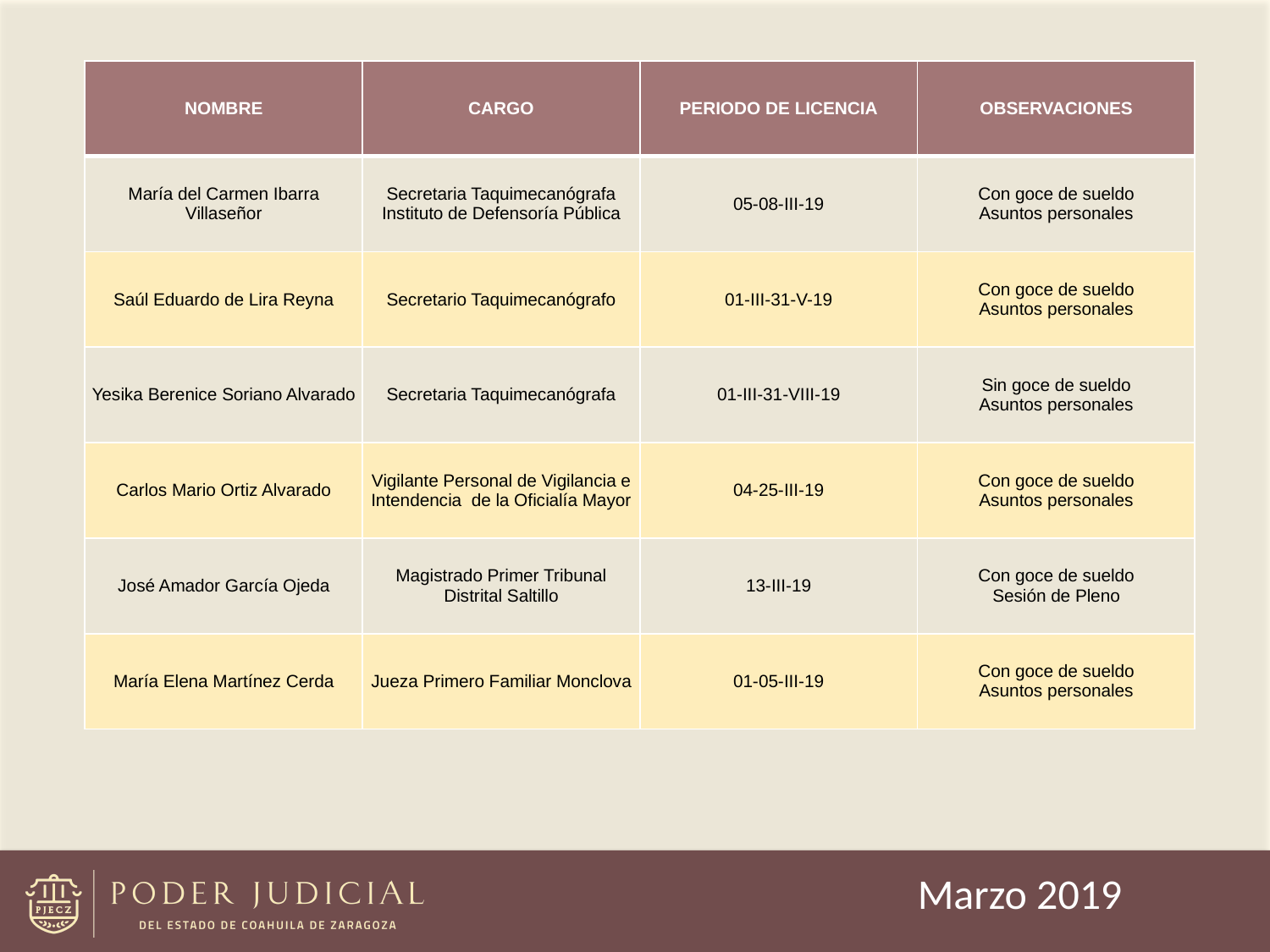

| NOMBRE | CARGO | PERIODO DE LICENCIA | OBSERVACIONES |
| --- | --- | --- | --- |
| María del Carmen Ibarra Villaseñor | Secretaria Taquimecanógrafa Instituto de Defensoría Pública | 05-08-III-19 | Con goce de sueldo Asuntos personales |
| Saúl Eduardo de Lira Reyna | Secretario Taquimecanógrafo | 01-III-31-V-19 | Con goce de sueldo Asuntos personales |
| Yesika Berenice Soriano Alvarado | Secretaria Taquimecanógrafa | 01-III-31-VIII-19 | Sin goce de sueldo Asuntos personales |
| Carlos Mario Ortiz Alvarado | Vigilante Personal de Vigilancia e Intendencia de la Oficialía Mayor | 04-25-III-19 | Con goce de sueldo Asuntos personales |
| José Amador García Ojeda | Magistrado Primer Tribunal Distrital Saltillo | 13-III-19 | Con goce de sueldo Sesión de Pleno |
| María Elena Martínez Cerda | Jueza Primero Familiar Monclova | 01-05-III-19 | Con goce de sueldo Asuntos personales |
Marzo 2019